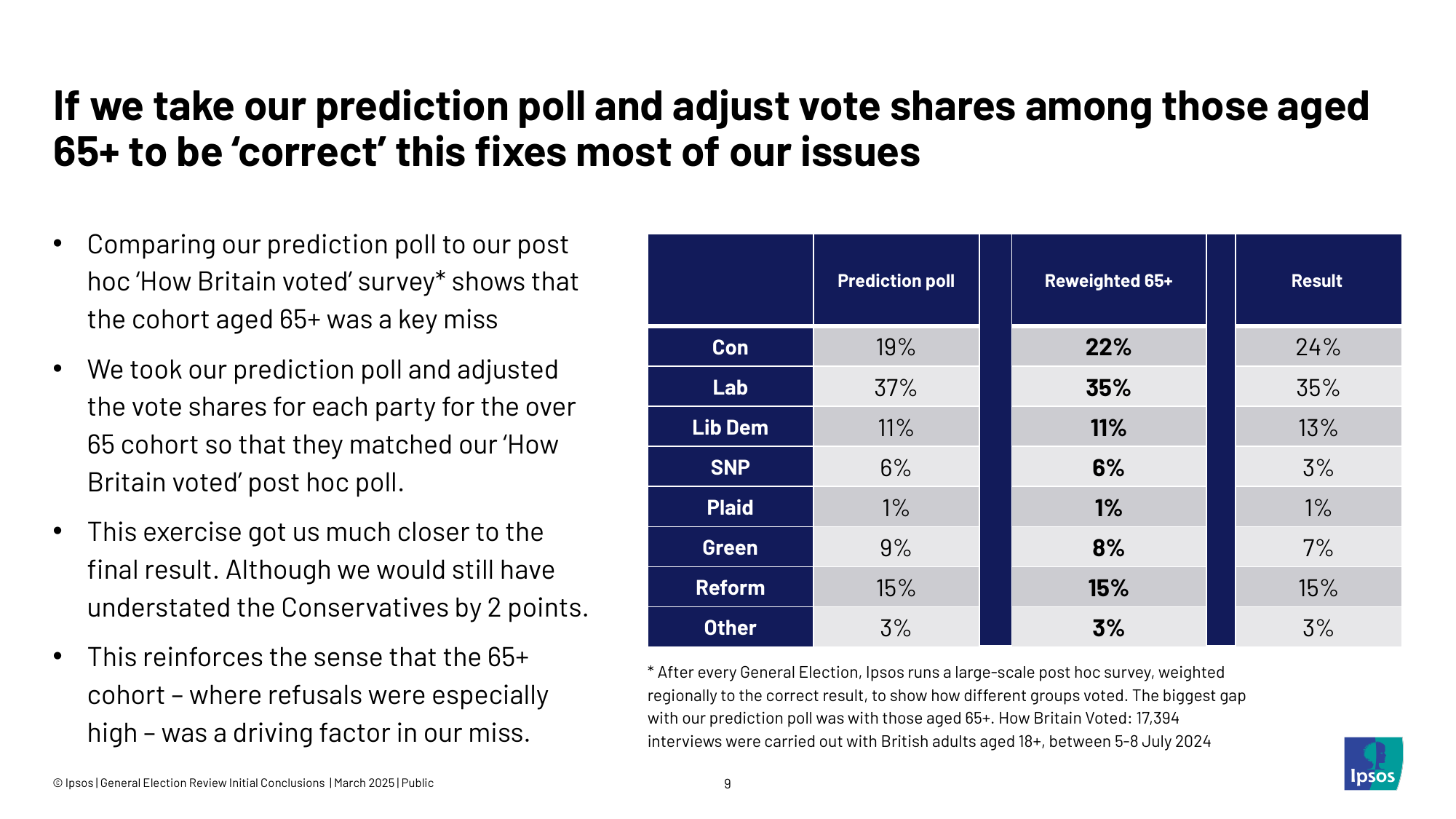

# If we take our prediction poll and adjust vote shares among those aged 65+ to be ‘correct’ this fixes most of our issues
Comparing our prediction poll to our post hoc ‘How Britain voted’ survey* shows that the cohort aged 65+ was a key miss
We took our prediction poll and adjusted the vote shares for each party for the over 65 cohort so that they matched our ‘How Britain voted’ post hoc poll.
This exercise got us much closer to the final result. Although we would still have understated the Conservatives by 2 points.
This reinforces the sense that the 65+ cohort – where refusals were especially high – was a driving factor in our miss.

|  | Prediction poll |  | Reweighted 65+ |  | Result |
| --- | --- | --- | --- | --- | --- |
| Con | 19% |  | 22% |  | 24% |
| Lab | 37% |  | 35% |  | 35% |
| Lib Dem | 11% |  | 11% |  | 13% |
| SNP | 6% |  | 6% |  | 3% |
| Plaid | 1% |  | 1% |  | 1% |
| Green | 9% |  | 8% |  | 7% |
| Reform | 15% |  | 15% |  | 15% |
| Other | 3% |  | 3% |  | 3% |
* After every General Election, Ipsos runs a large-scale post hoc survey, weighted regionally to the correct result, to show how different groups voted. The biggest gap with our prediction poll was with those aged 65+. How Britain Voted: 17,394 interviews were carried out with British adults aged 18+, between 5-8 July 2024